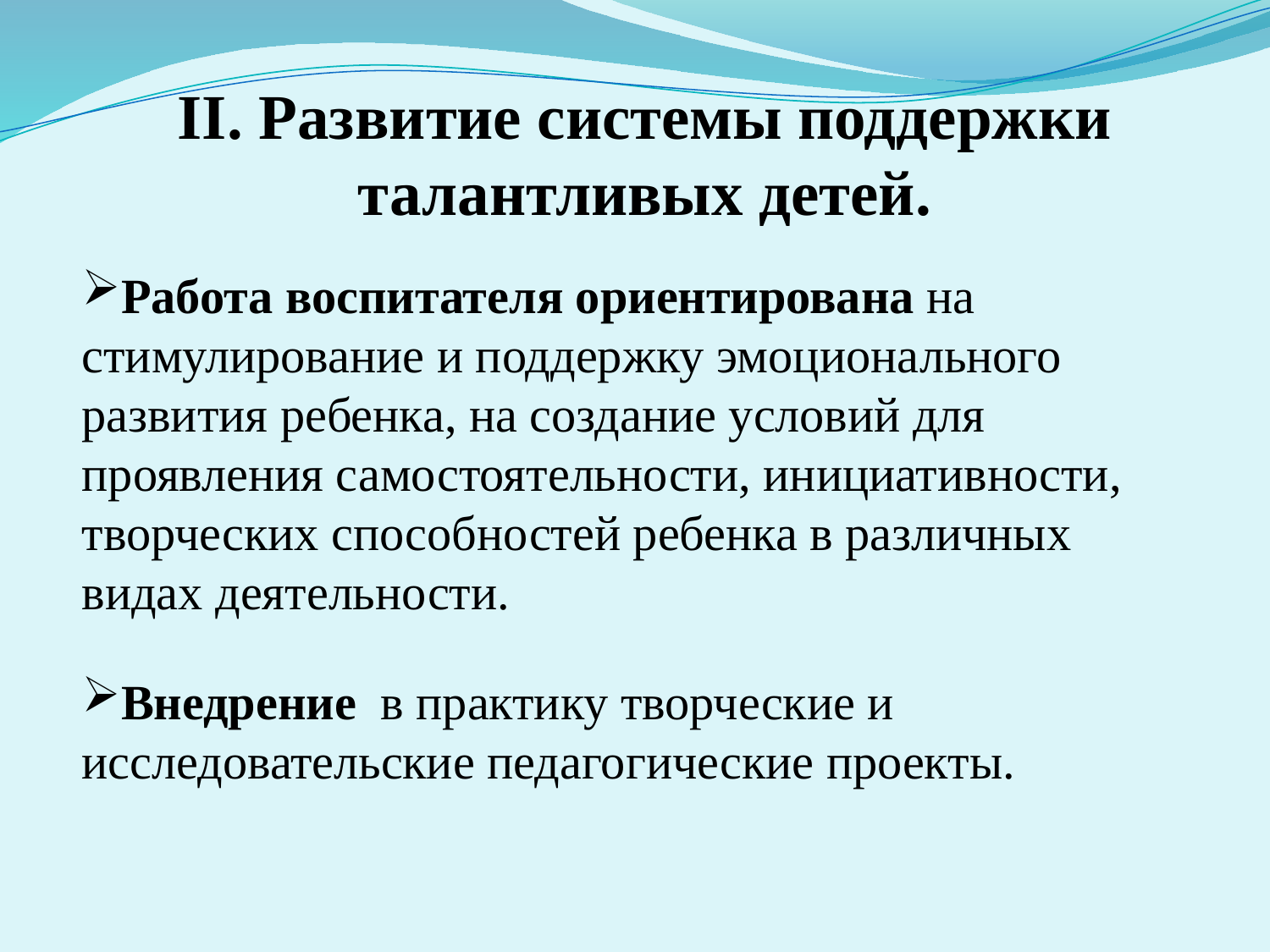

II. Развитие системы поддержки талантливых детей.
Работа воспитателя ориентирована на стимулирование и поддержку эмоционального развития ребенка, на создание условий для проявления самостоятельности, инициативности, творческих способностей ребенка в различных видах деятельности.
Внедрение  в практику творческие и исследовательские педагогические проекты.